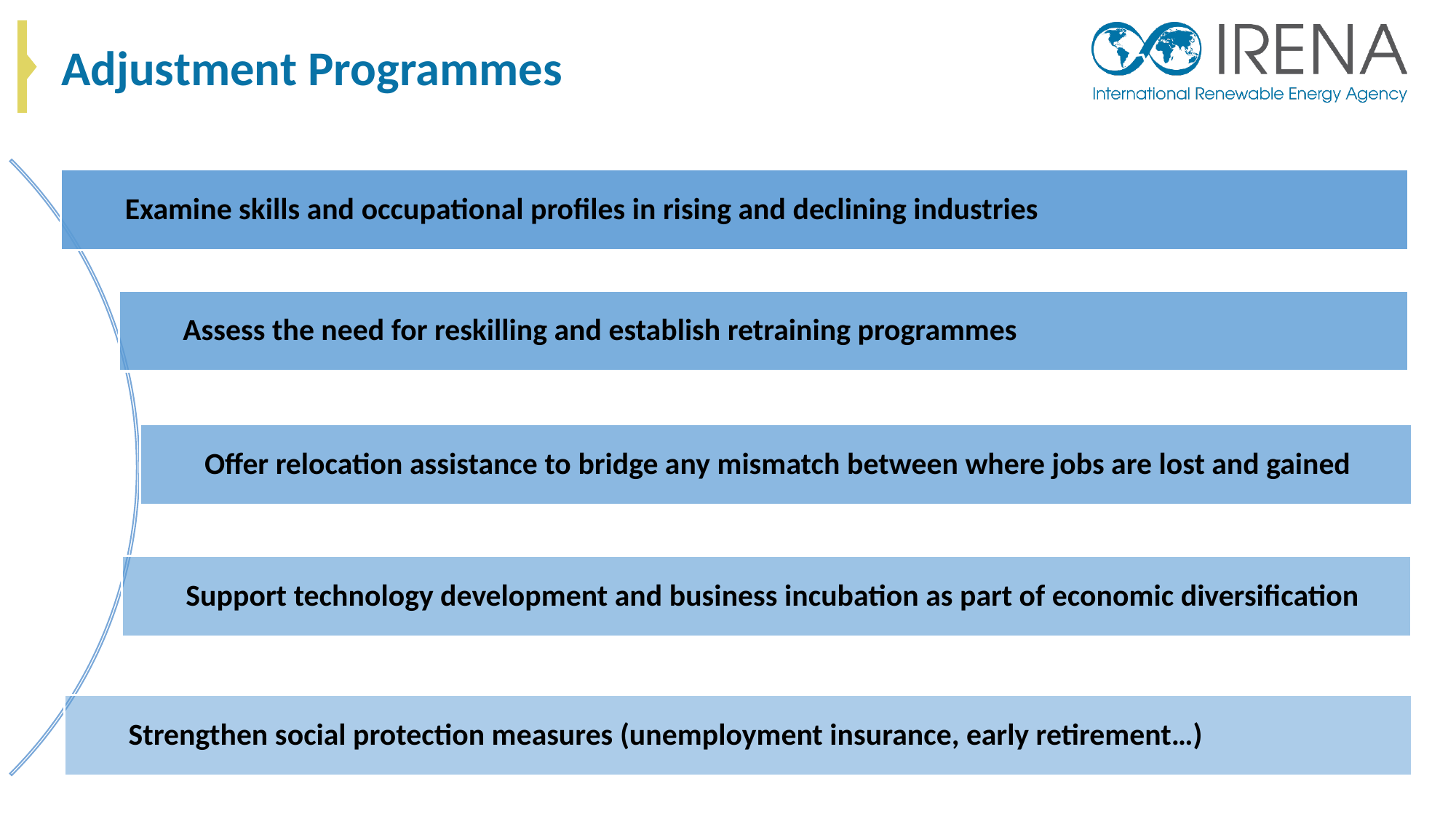

Adjustment Programmes
Examine skills and occupational profiles in rising and declining industries
Assess the need for reskilling and establish retraining programmes
Offer relocation assistance to bridge any mismatch between where jobs are lost and gained
Support technology development and business incubation as part of economic diversification
Strengthen social protection measures (unemployment insurance, early retirement…)